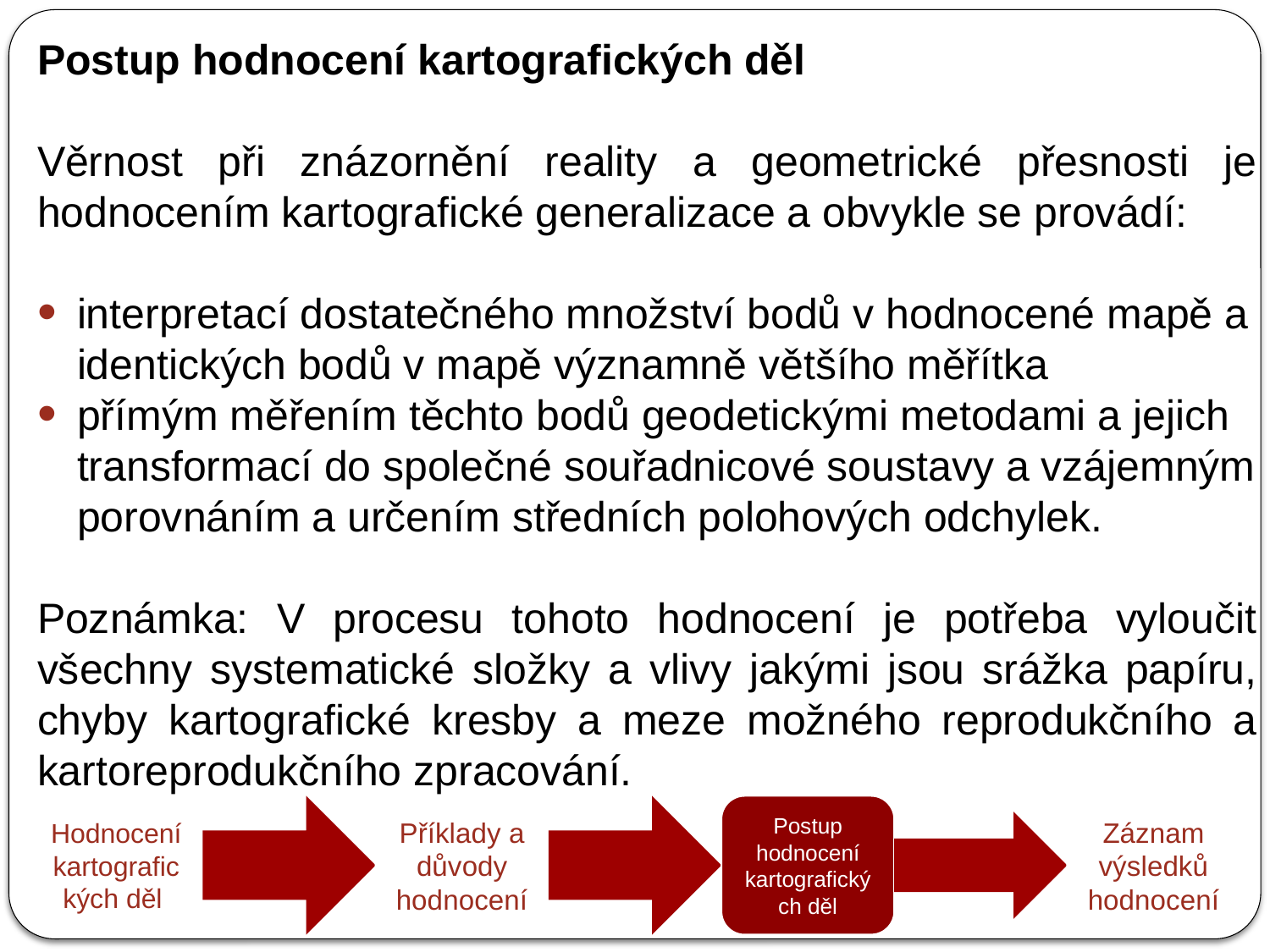

Postup hodnocení kartografických děl

Věrnost při znázornění reality a geometrické přesnosti je hodnocením kartografické generalizace a obvykle se provádí:

interpretací dostatečného množství bodů v hodnocené mapě a identických bodů v mapě významně většího měřítka
přímým měřením těchto bodů geodetickými metodami a jejich transformací do společné souřadnicové soustavy a vzájemným porovnáním a určením středních polohových odchylek.

Poznámka: V procesu tohoto hodnocení je potřeba vyloučit všechny systematické složky a vlivy jakými jsou srážka papíru, chyby kartografické kresby a meze možného reprodukčního a kartoreprodukčního zpracování.

Hodnocení kartografických děl
Příklady a důvody hodnocení
Postup hodnocení kartografických děl
Záznam výsledků hodnocení